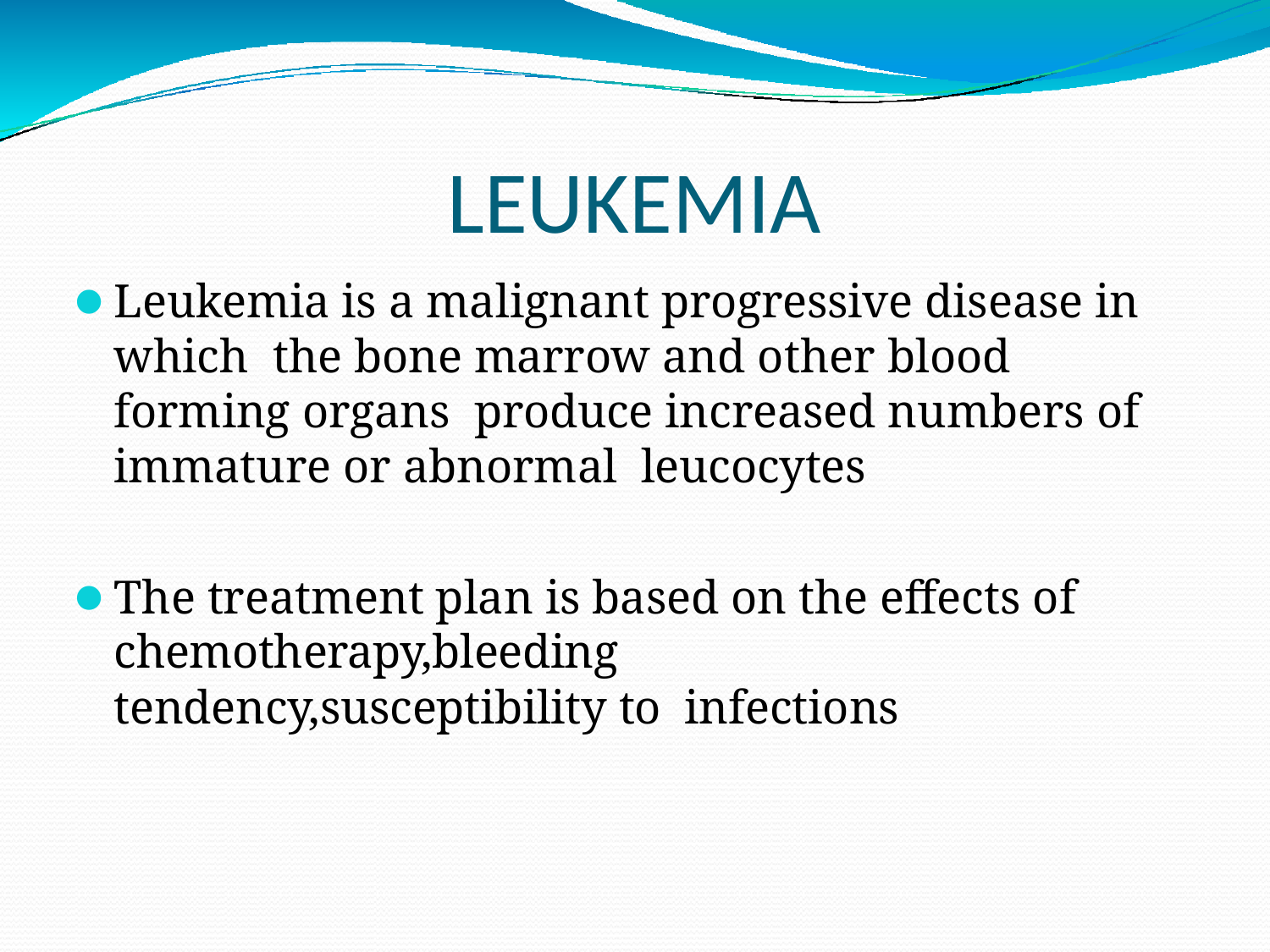

# LEUKEMIA
Leukemia is a malignant progressive disease in which  the bone marrow and other blood forming organs  produce increased numbers of immature or abnormal  leucocytes

The treatment plan is based on the effects of  chemotherapy,bleeding tendency,susceptibility to  infections